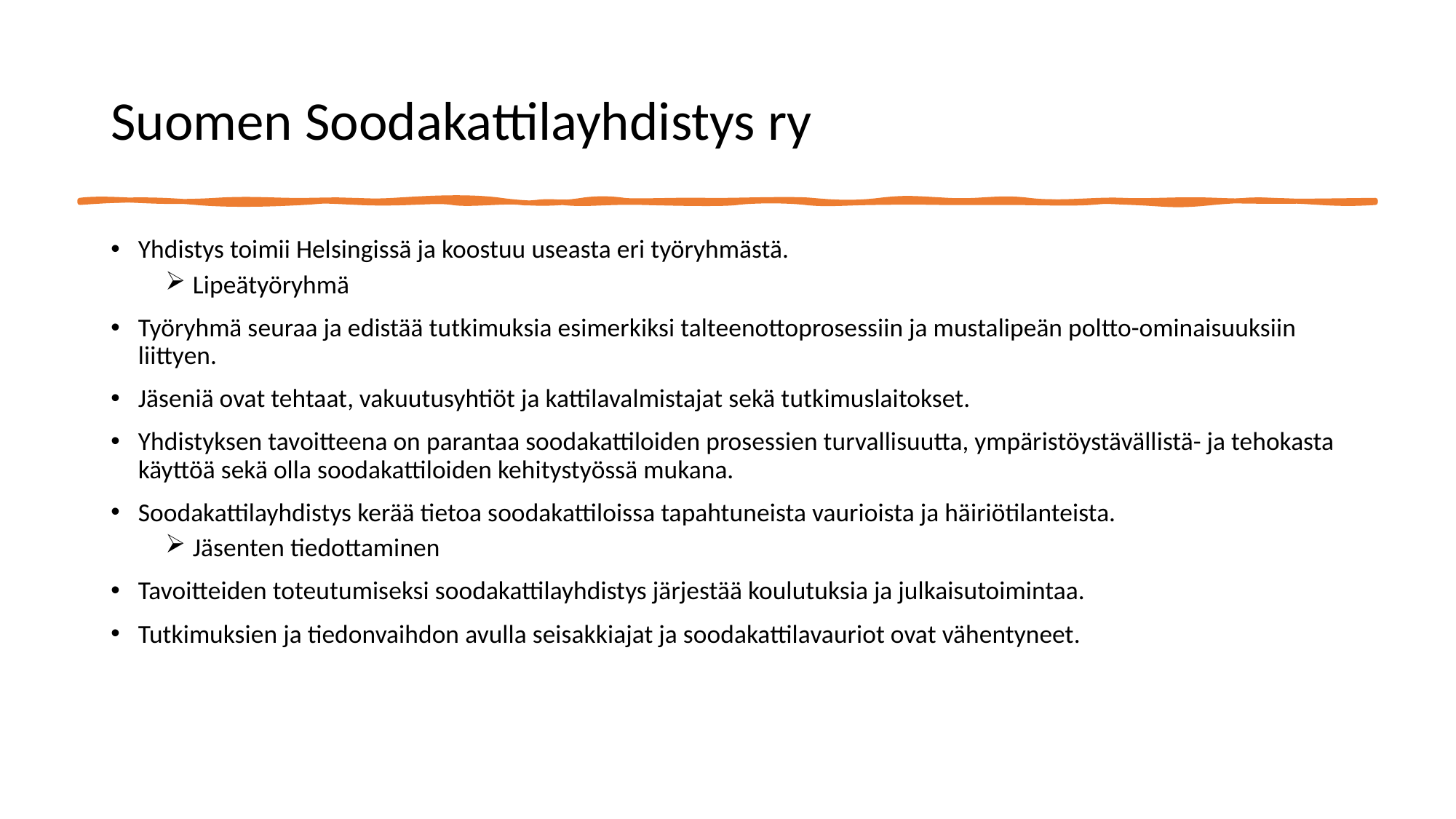

# Suomen Soodakattilayhdistys ry

Yhdistys toimii Helsingissä ja koostuu useasta eri työryhmästä.
Lipeätyöryhmä
Työryhmä seuraa ja edistää tutkimuksia esimerkiksi talteenottoprosessiin ja mustalipeän poltto-ominaisuuksiin liittyen.
Jäseniä ovat tehtaat, vakuutusyhtiöt ja kattilavalmistajat sekä tutkimuslaitokset.
Yhdistyksen tavoitteena on parantaa soodakattiloiden prosessien turvallisuutta, ympäristöystävällistä- ja tehokasta käyttöä sekä olla soodakattiloiden kehitystyössä mukana.
Soodakattilayhdistys kerää tietoa soodakattiloissa tapahtuneista vaurioista ja häiriötilanteista.
Jäsenten tiedottaminen
Tavoitteiden toteutumiseksi soodakattilayhdistys järjestää koulutuksia ja julkaisutoimintaa.
Tutkimuksien ja tiedonvaihdon avulla seisakkiajat ja soodakattilavauriot ovat vähentyneet.